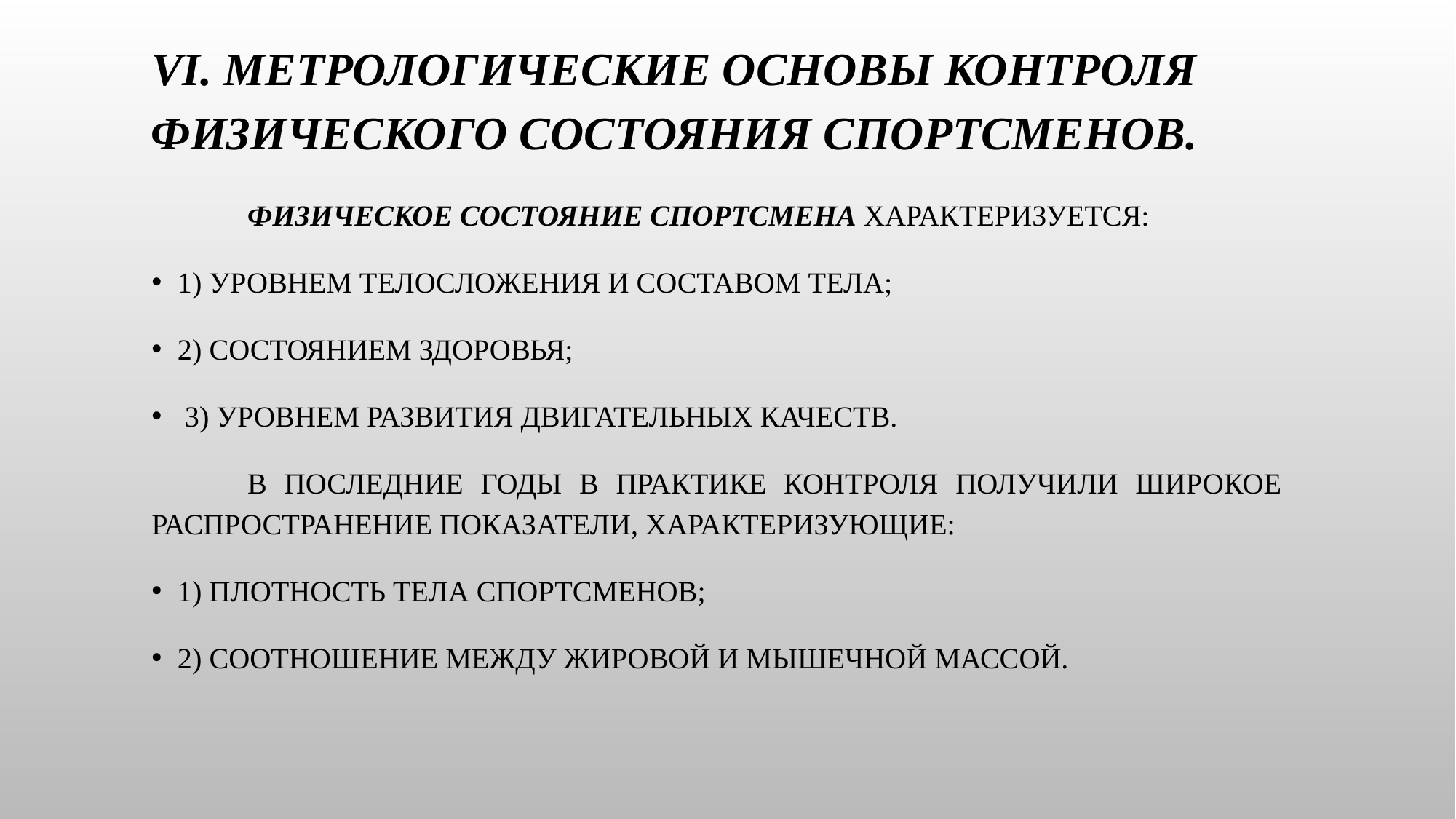

# VI. МЕТРОЛОГИЧЕСКИЕ ОСНОВЫ КОНТРОЛЯ ФИЗИЧЕСКОГО СОСТОЯНИЯ СПОРТСМЕНОВ.
	Физическое состояние спортсмена характеризуется:
1) уровнем телосложения и составом тела;
2) состоянием здоровья;
 3) уров­нем развития двигательных качеств.
	В последние годы в практике контроля получили широкое распространение показатели, характеризующие:
	1) плотность тела спортсменов;
	2) соотношение между жировой и мышечной массой.